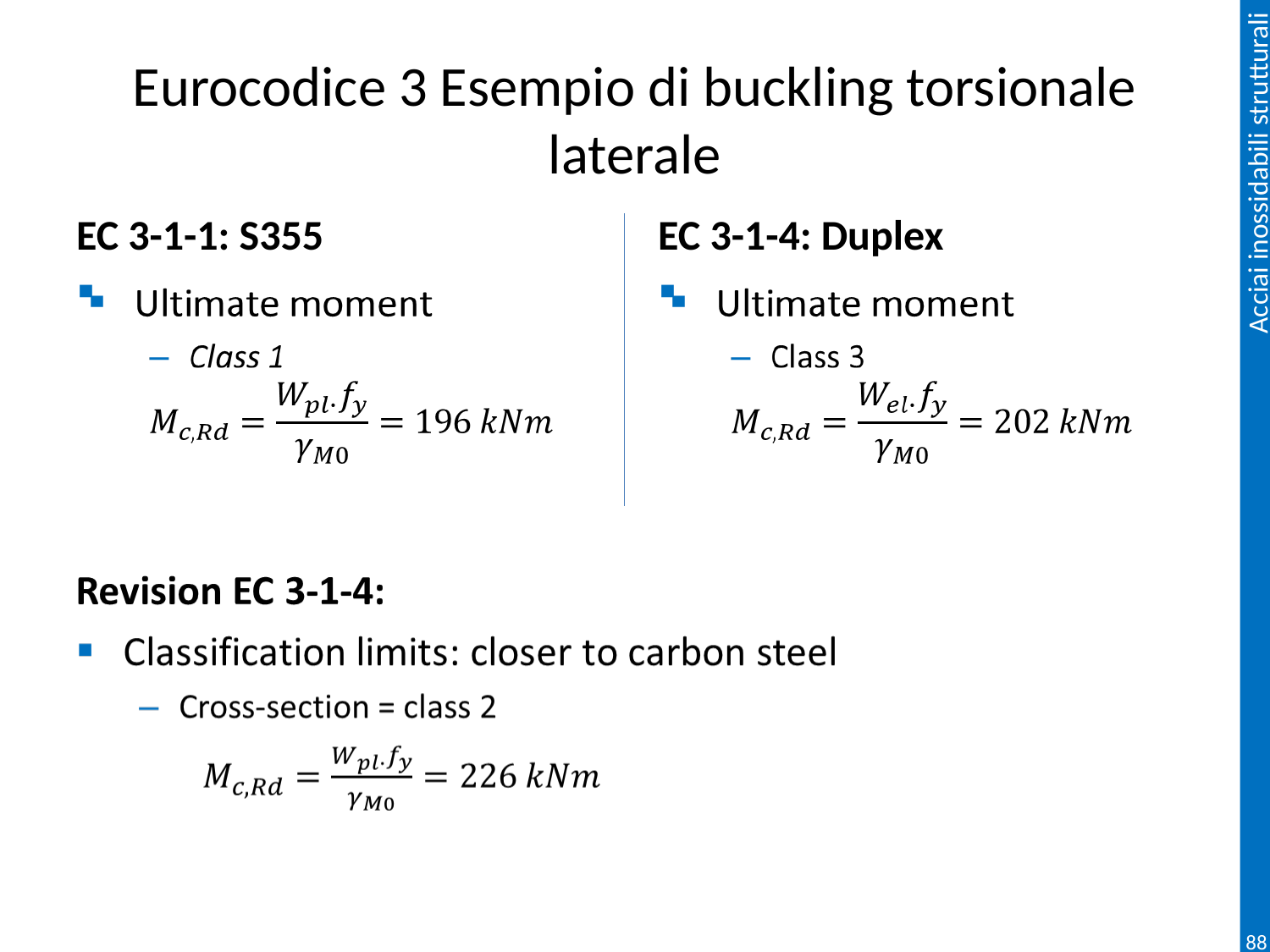

# Eurocodice 3 Esempio di buckling torsionale laterale
EC 3-1-1: S355
EC 3-1-4: Duplex

88